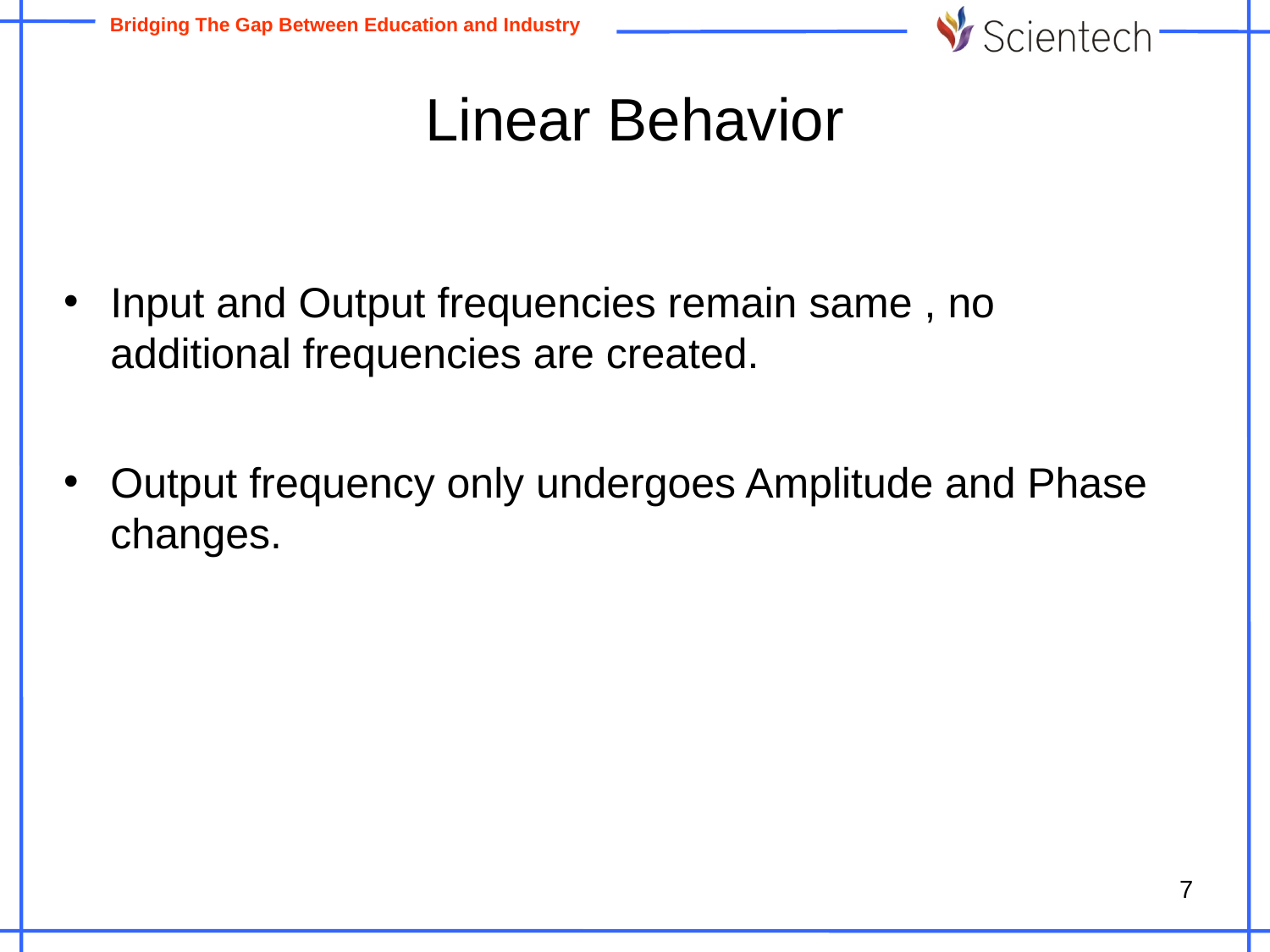

# Linear Behavior
Input and Output frequencies remain same , no additional frequencies are created.

Output frequency only undergoes Amplitude and Phase changes.

7